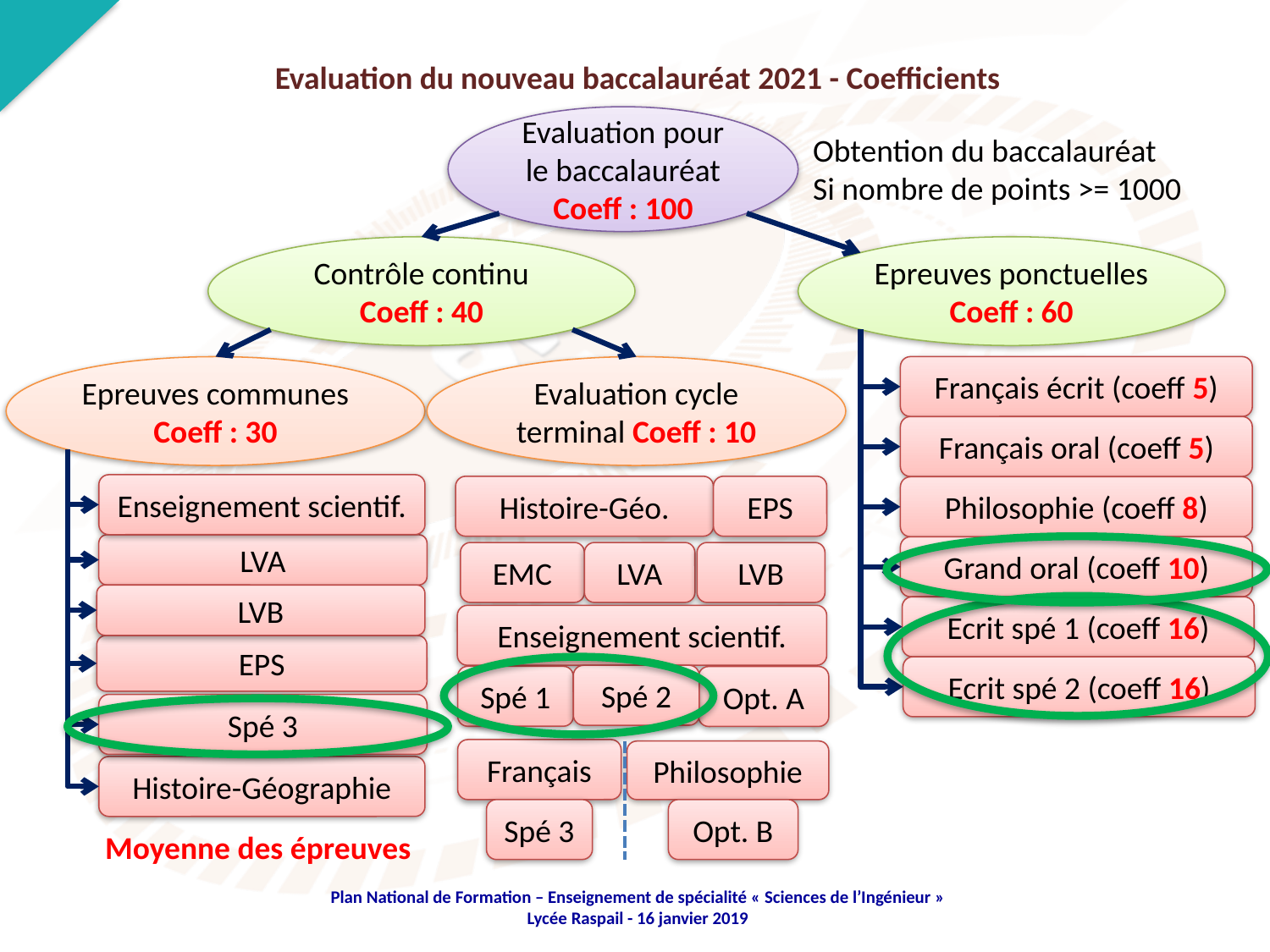

Evaluation du nouveau baccalauréat 2021 - Coefficients
Evaluation pour le baccalauréat
Coeff : 100
Obtention du baccalauréat
Si nombre de points >= 1000
Contrôle continu
Coeff : 40
Epreuves ponctuelles
Coeff : 60
Epreuves communes
Coeff : 30
Evaluation cycle terminal Coeff : 10
Français écrit (coeff 5)
Français oral (coeff 5)
Enseignement scientif.
Histoire-Géo.
EPS
Philosophie (coeff 8)
LVA

Grand oral (coeff 10)
EMC
LVA
LVB
LVB

Ecrit spé 1 (coeff 16)
Enseignement scientif.
EPS
Ecrit spé 2 (coeff 16)

Spé 2
Spé 1
Opt. A
Spé 3

Français
Philosophie
Histoire-Géographie
Spé 3
Opt. B
Moyenne des épreuves